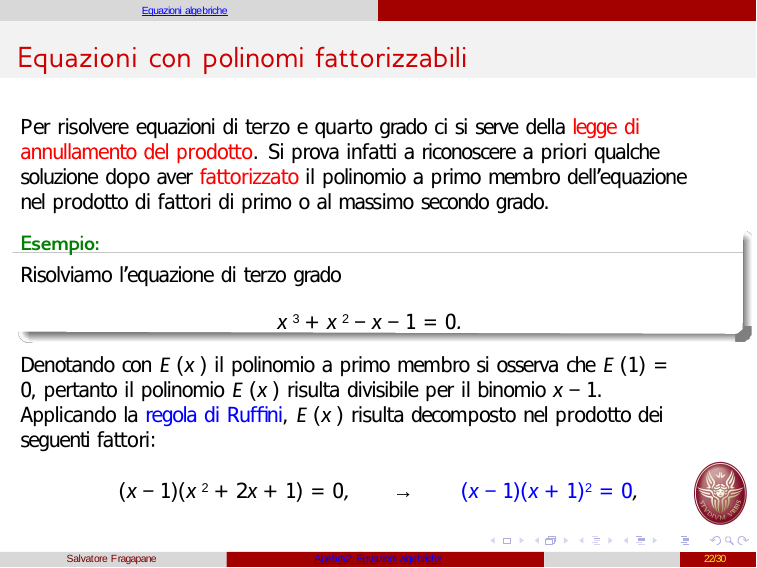

Equazioni algebriche

# Equazioni con polinomi fattorizzabili
Per risolvere equazioni di terzo e quarto grado ci si serve della legge di annullamento del prodotto. Si prova infatti a riconoscere a priori qualche soluzione dopo aver fattorizzato il polinomio a primo membro dell’equazione nel prodotto di fattori di primo o al massimo secondo grado.
Esempio:
Risolviamo l’equazione di terzo grado

x 3 + x 2 − x − 1 = 0.
Denotando con E (x ) il polinomio a primo membro si osserva che E (1) = 0, pertanto il polinomio E (x ) risulta divisibile per il binomio x − 1.
Applicando la regola di Ruffini, E (x ) risulta decomposto nel prodotto dei seguenti fattori:

(x − 1)(x 2 + 2x + 1) = 0,	→	(x − 1)(x + 1)2 = 0,

Salvatore Fragapane
Algebra2: Equazioni algebriche
22/30